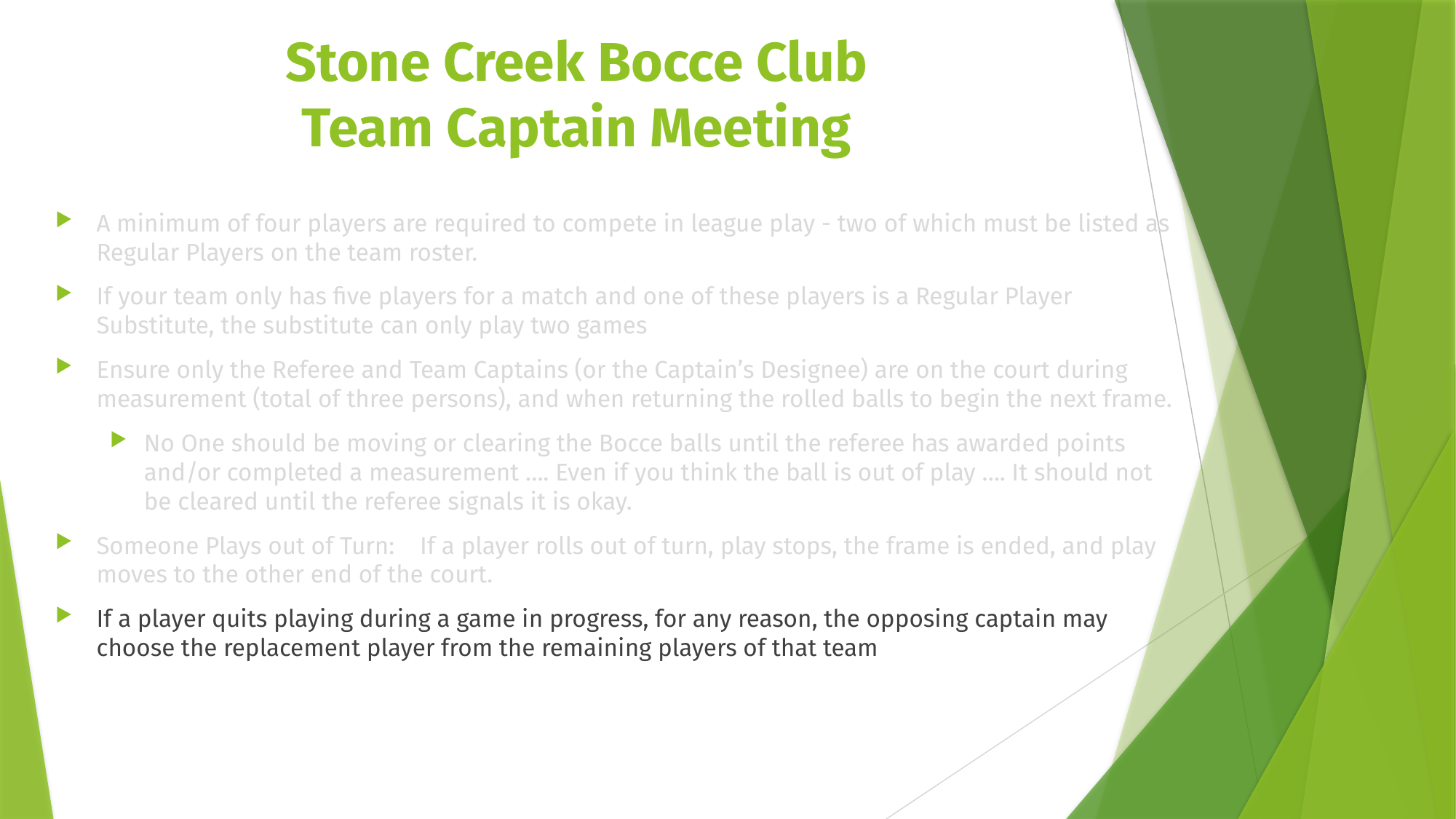

# Stone Creek Bocce Club Team Captain Meeting
A minimum of four players are required to compete in league play - two of which must be listed as Regular Players on the team roster.
If your team only has five players for a match and one of these players is a Regular Player Substitute, the substitute can only play two games
Ensure only the Referee and Team Captains (or the Captain’s Designee) are on the court during measurement (total of three persons), and when returning the rolled balls to begin the next frame.
No One should be moving or clearing the Bocce balls until the referee has awarded points and/or completed a measurement …. Even if you think the ball is out of play …. It should not be cleared until the referee signals it is okay.
Someone Plays out of Turn:    If a player rolls out of turn, play stops, the frame is ended, and play moves to the other end of the court.
If a player quits playing during a game in progress, for any reason, the opposing captain may choose the replacement player from the remaining players of that team